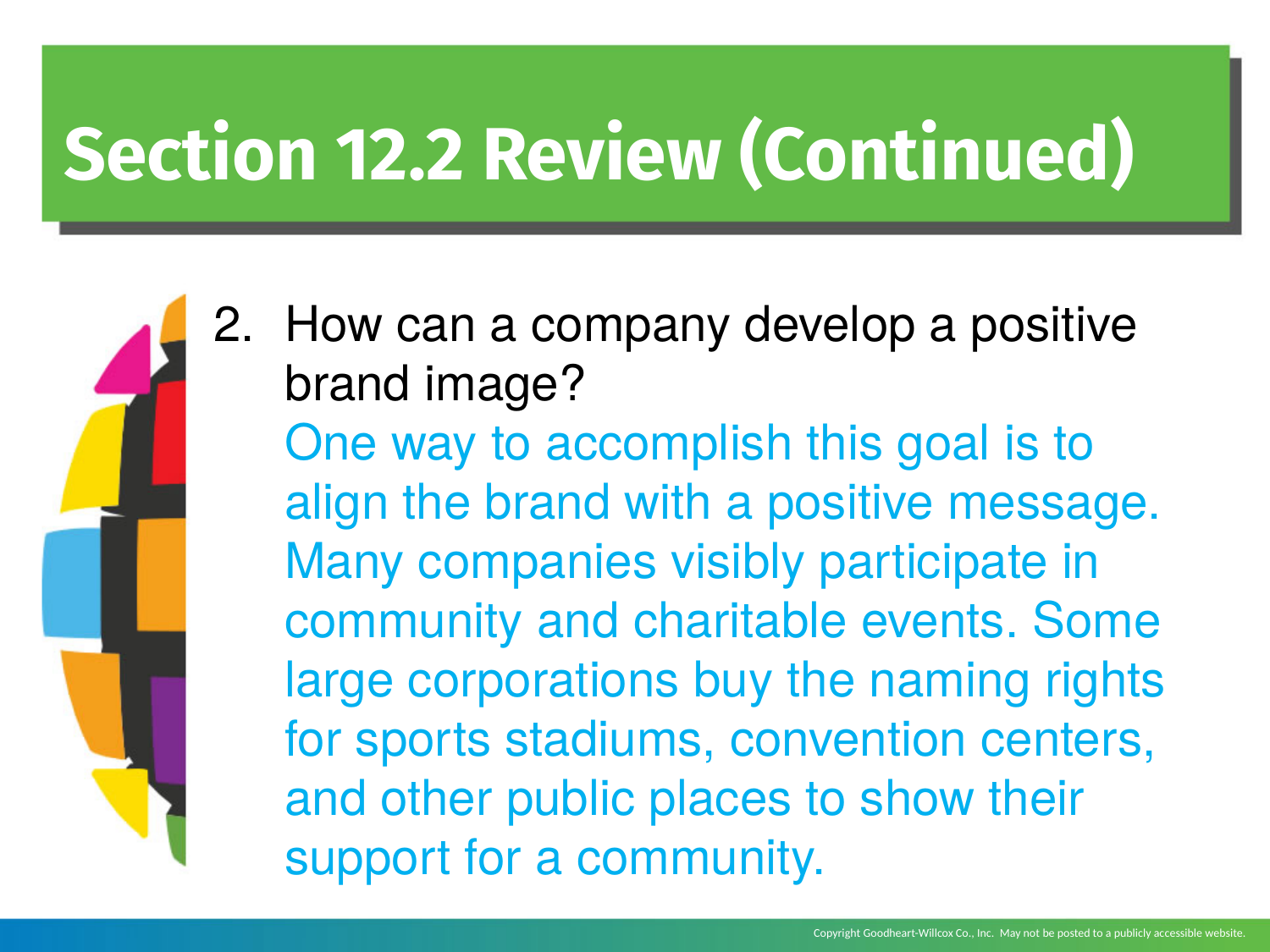

# Section 12.2 Review (Continued)
How can a company develop a positive brand image?
	One way to accomplish this goal is to align the brand with a positive message. Many companies visibly participate in community and charitable events. Some large corporations buy the naming rights for sports stadiums, convention centers, and other public places to show their support for a community.